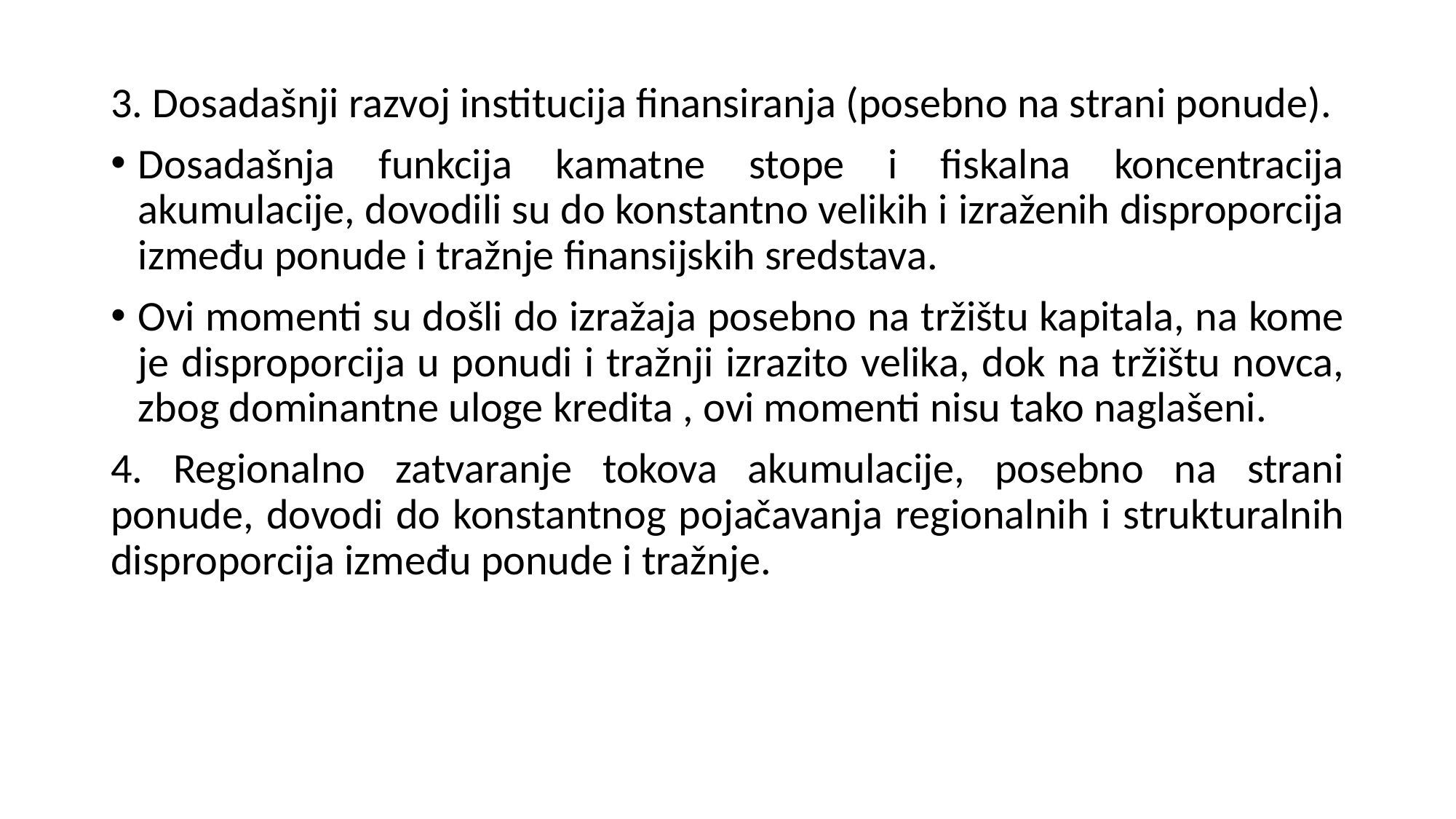

3. Dosadašnji razvoj institucija finansiranja (posebno na strani ponude).
Dosadašnja funkcija kamatne stope i fiskalna koncentracija akumulacije, dovodili su do konstantno velikih i izraženih disproporcija između ponude i tražnje finansijskih sredstava.
Ovi momenti su došli do izražaja posebno na tržištu kapitala, na kome je disproporcija u ponudi i tražnji izrazito velika, dok na tržištu novca, zbog dominantne uloge kredita , ovi momenti nisu tako naglašeni.
4. Regionalno zatvaranje tokova akumulacije, posebno na strani ponude, dovodi do konstantnog pojačavanja regionalnih i strukturalnih disproporcija između ponude i tražnje.